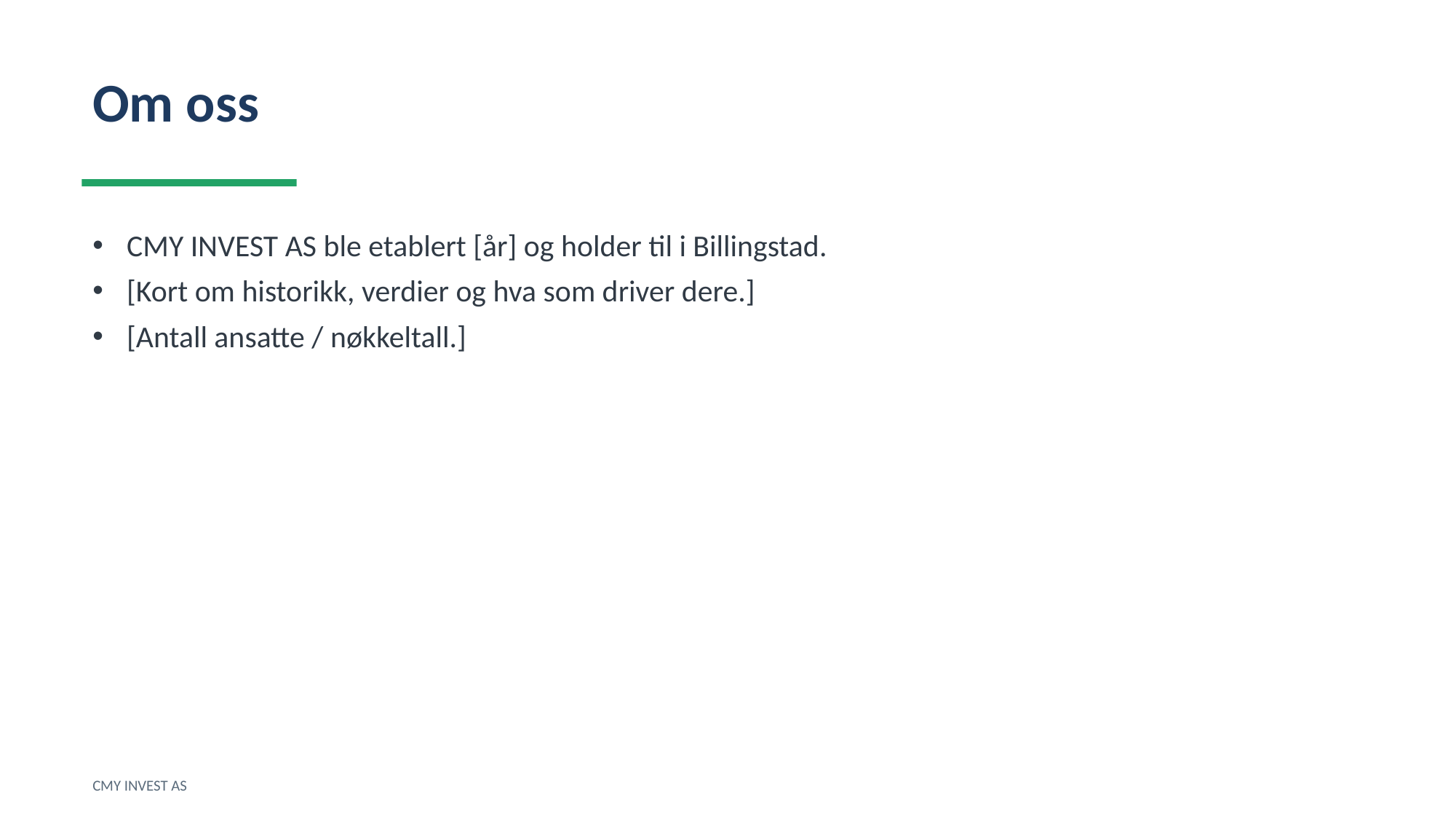

Om oss

CMY INVEST AS ble etablert [år] og holder til i Billingstad.
[Kort om historikk, verdier og hva som driver dere.]
[Antall ansatte / nøkkeltall.]
CMY INVEST AS